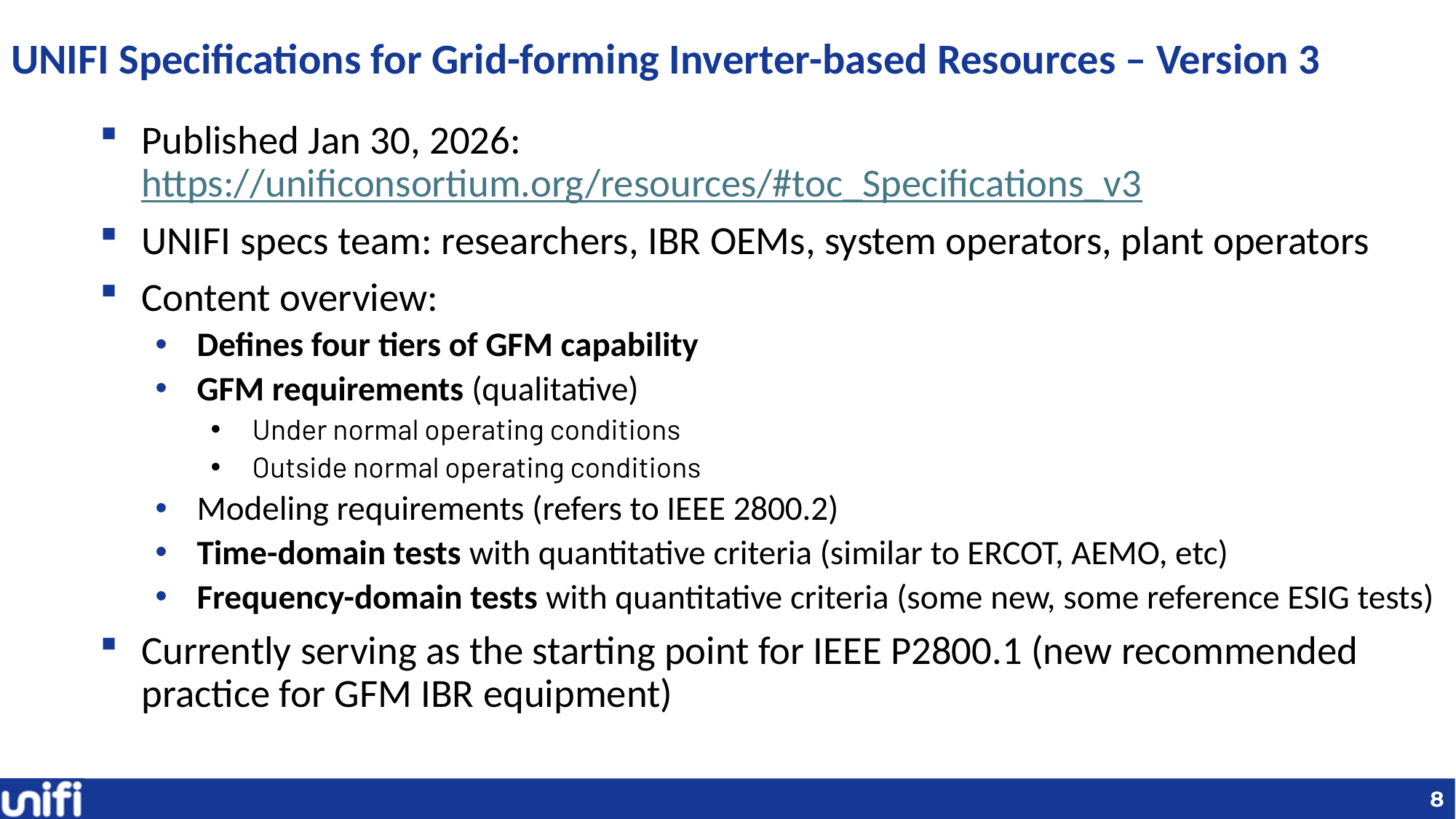

# UNIFI Specifications for Grid-forming Inverter-based Resources – Version 3
Published Jan 30, 2026: https://unificonsortium.org/resources/#toc_Specifications_v3
UNIFI specs team: researchers, IBR OEMs, system operators, plant operators
Content overview:
Defines four tiers of GFM capability
GFM requirements (qualitative)
Under normal operating conditions
Outside normal operating conditions
Modeling requirements (refers to IEEE 2800.2)
Time-domain tests with quantitative criteria (similar to ERCOT, AEMO, etc)
Frequency-domain tests with quantitative criteria (some new, some reference ESIG tests)
Currently serving as the starting point for IEEE P2800.1 (new recommended practice for GFM IBR equipment)
8